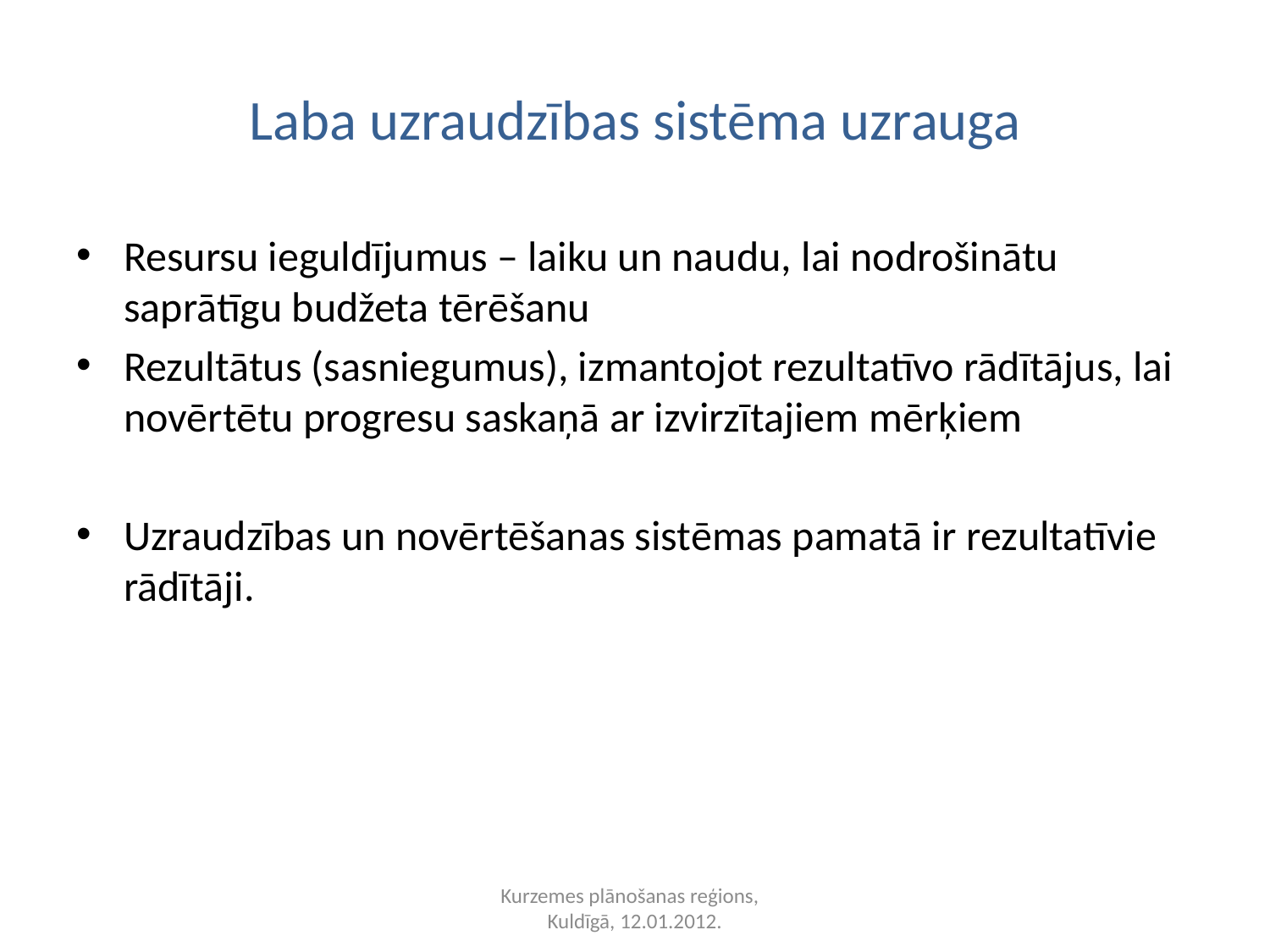

# Laba uzraudzības sistēma uzrauga
Resursu ieguldījumus – laiku un naudu, lai nodrošinātu saprātīgu budžeta tērēšanu
Rezultātus (sasniegumus), izmantojot rezultatīvo rādītājus, lai novērtētu progresu saskaņā ar izvirzītajiem mērķiem

Uzraudzības un novērtēšanas sistēmas pamatā ir rezultatīvie rādītāji.

Kurzemes plānošanas reģions,
Kuldīgā, 12.01.2012.